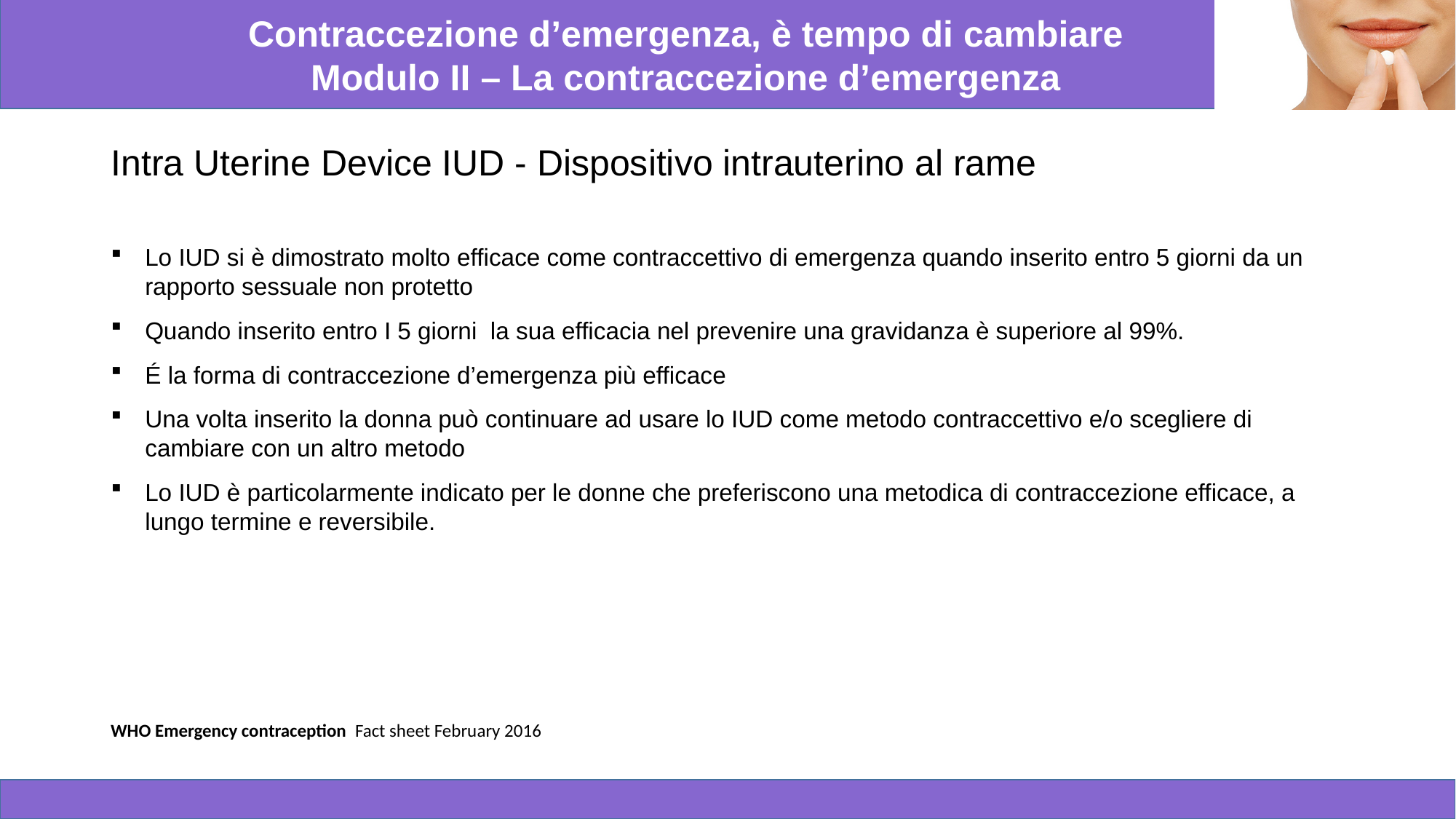

# Intra Uterine Device IUD - Dispositivo intrauterino al rame
Lo IUD si è dimostrato molto efficace come contraccettivo di emergenza quando inserito entro 5 giorni da un rapporto sessuale non protetto
Quando inserito entro I 5 giorni  la sua efficacia nel prevenire una gravidanza è superiore al 99%.
É la forma di contraccezione d’emergenza più efficace
Una volta inserito la donna può continuare ad usare lo IUD come metodo contraccettivo e/o scegliere di cambiare con un altro metodo
Lo IUD è particolarmente indicato per le donne che preferiscono una metodica di contraccezione efficace, a lungo termine e reversibile.

WHO Emergency contraception  Fact sheet February 2016